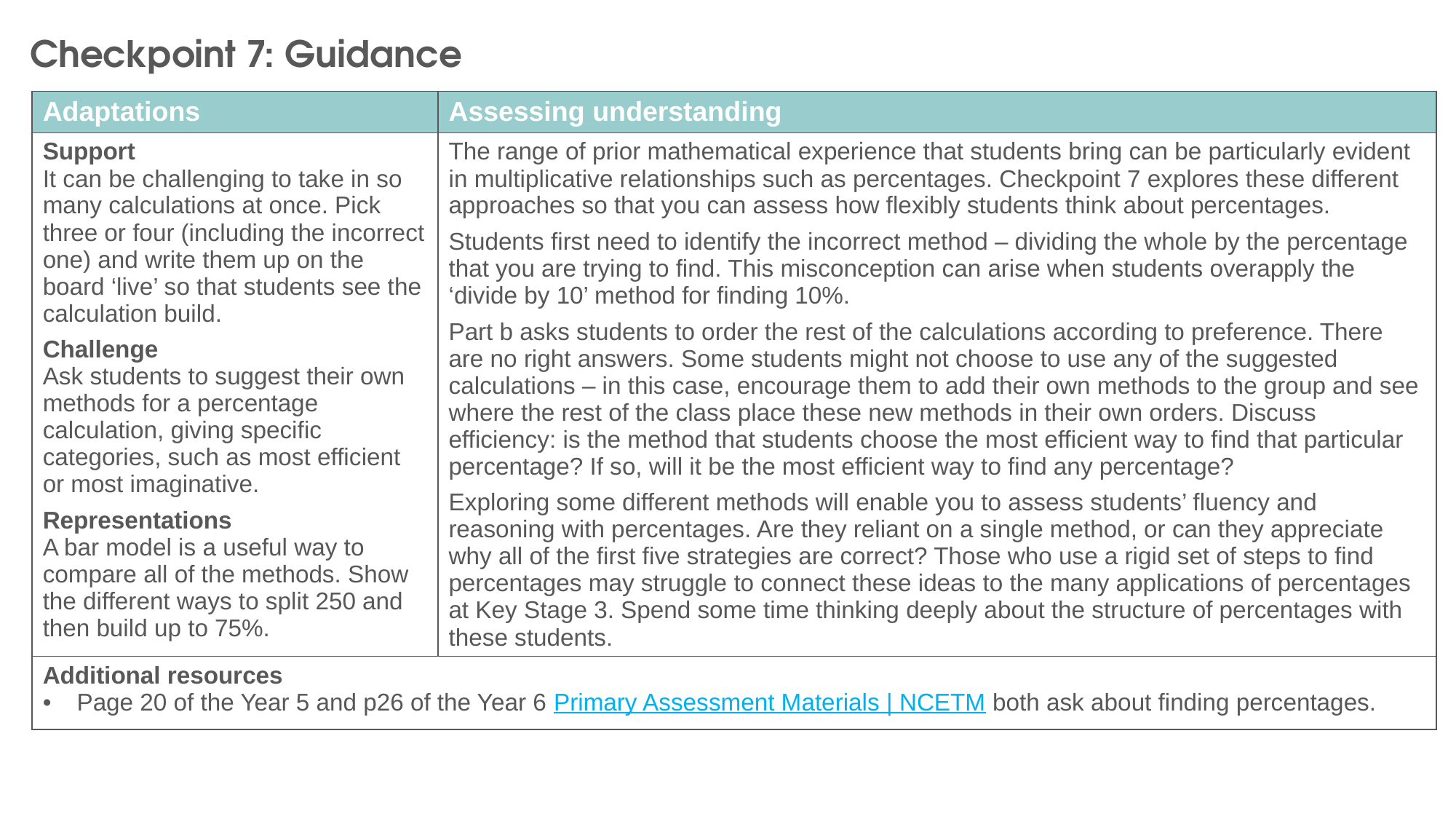

Checkpoint 7: Guidance
| Adaptations | Assessing understanding |
| --- | --- |
| Support It can be challenging to take in so many calculations at once. Pick three or four (including the incorrect one) and write them up on the board ‘live’ so that students see the calculation build. Challenge Ask students to suggest their own methods for a percentage calculation, giving specific categories, such as most efficient or most imaginative. Representations A bar model is a useful way to compare all of the methods. Show the different ways to split 250 and then build up to 75%. | The range of prior mathematical experience that students bring can be particularly evident in multiplicative relationships such as percentages. Checkpoint 7 explores these different approaches so that you can assess how flexibly students think about percentages. Students first need to identify the incorrect method – dividing the whole by the percentage that you are trying to find. This misconception can arise when students overapply the ‘divide by 10’ method for finding 10%. Part b asks students to order the rest of the calculations according to preference. There are no right answers. Some students might not choose to use any of the suggested calculations – in this case, encourage them to add their own methods to the group and see where the rest of the class place these new methods in their own orders. Discuss efficiency: is the method that students choose the most efficient way to find that particular percentage? If so, will it be the most efficient way to find any percentage? Exploring some different methods will enable you to assess students’ fluency and reasoning with percentages. Are they reliant on a single method, or can they appreciate why all of the first five strategies are correct? Those who use a rigid set of steps to find percentages may struggle to connect these ideas to the many applications of percentages at Key Stage 3. Spend some time thinking deeply about the structure of percentages with these students. |
| Additional resources Page 20 of the Year 5 and p26 of the Year 6 Primary Assessment Materials | NCETM both ask about finding percentages. |  |